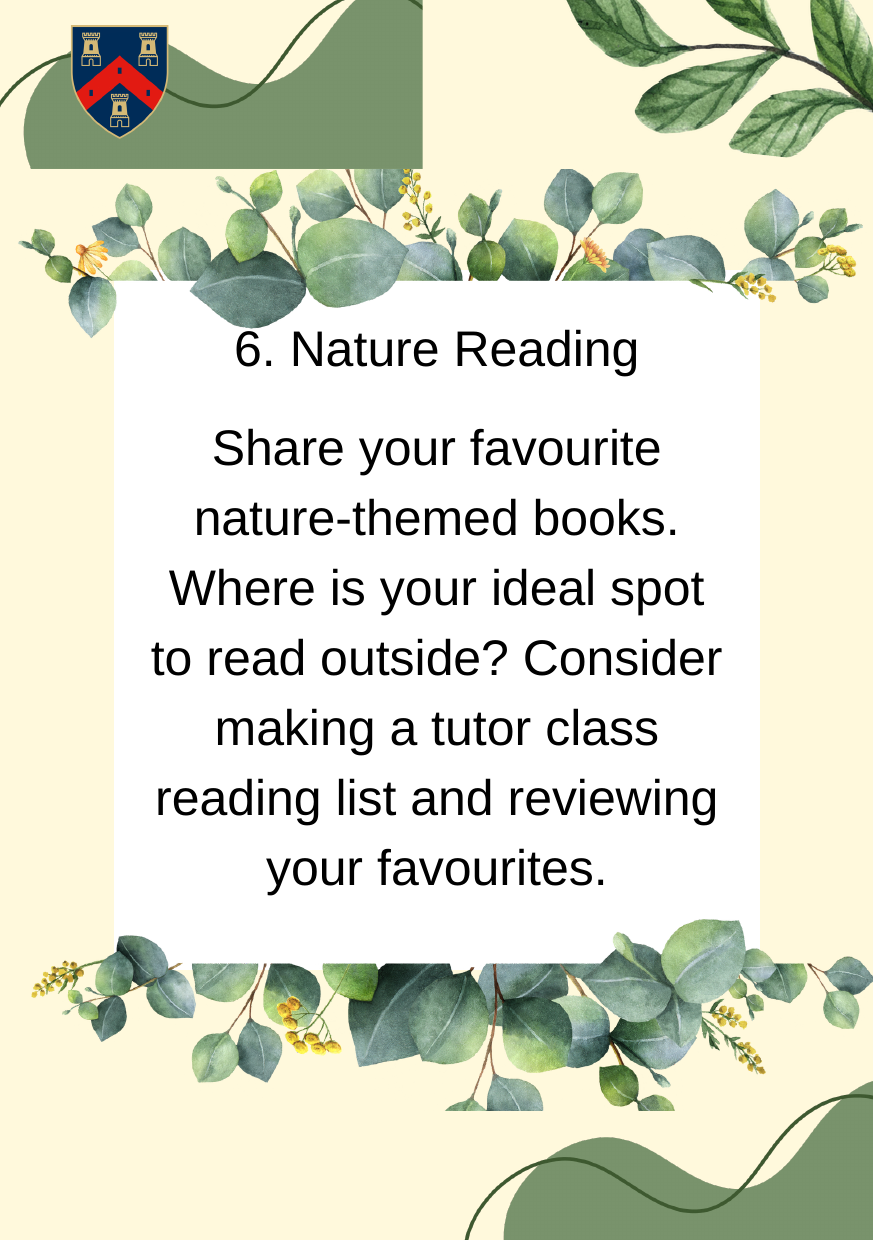

6. Nature Reading

Share your favourite nature-themed books. Where is your ideal spot to read outside? Consider making a tutor class reading list and reviewing your favourites.